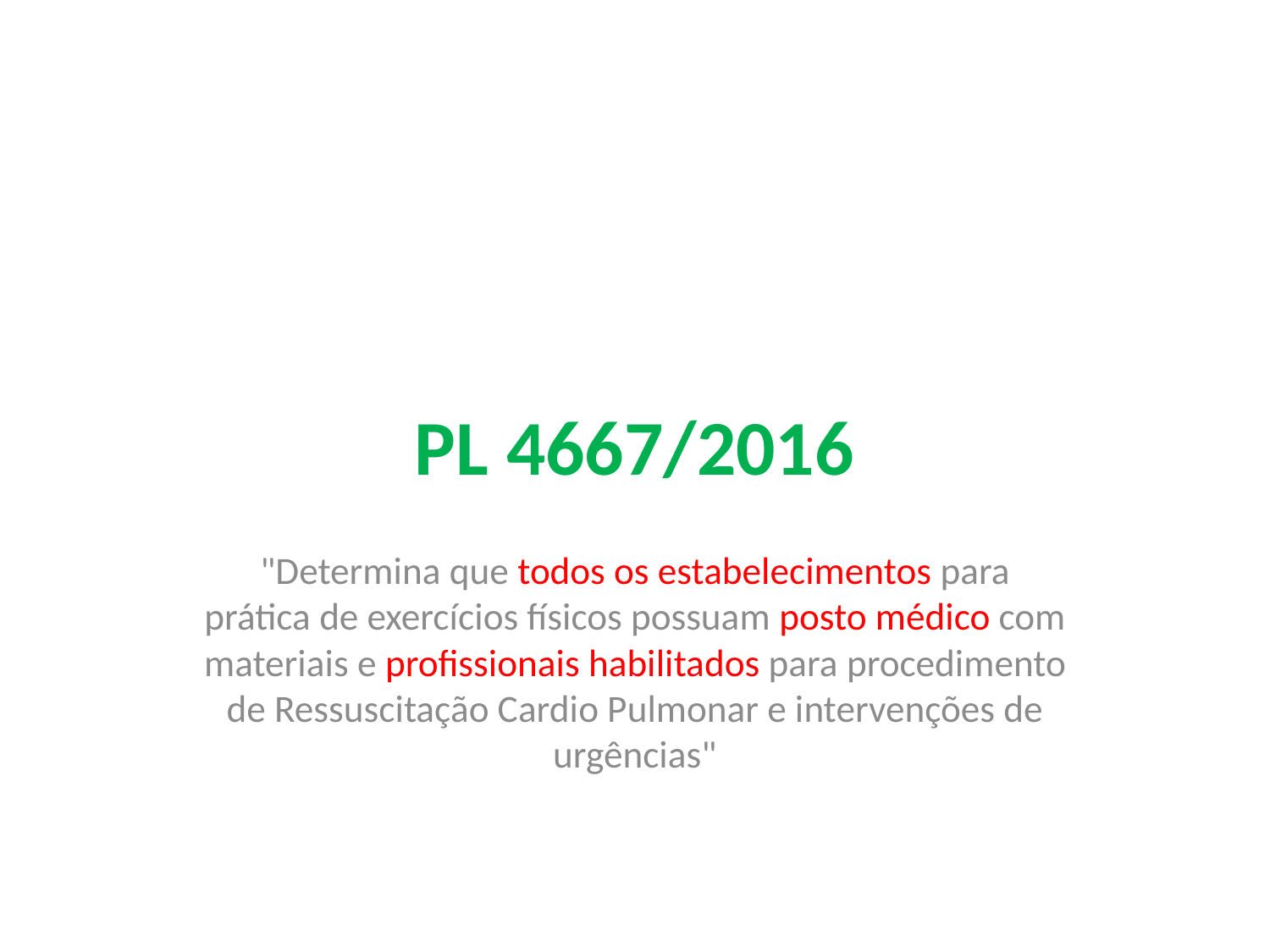

# PL 4667/2016
"Determina que todos os estabelecimentos para prática de exercícios físicos possuam posto médico com materiais e profissionais habilitados para procedimento de Ressuscitação Cardio Pulmonar e intervenções de urgências"